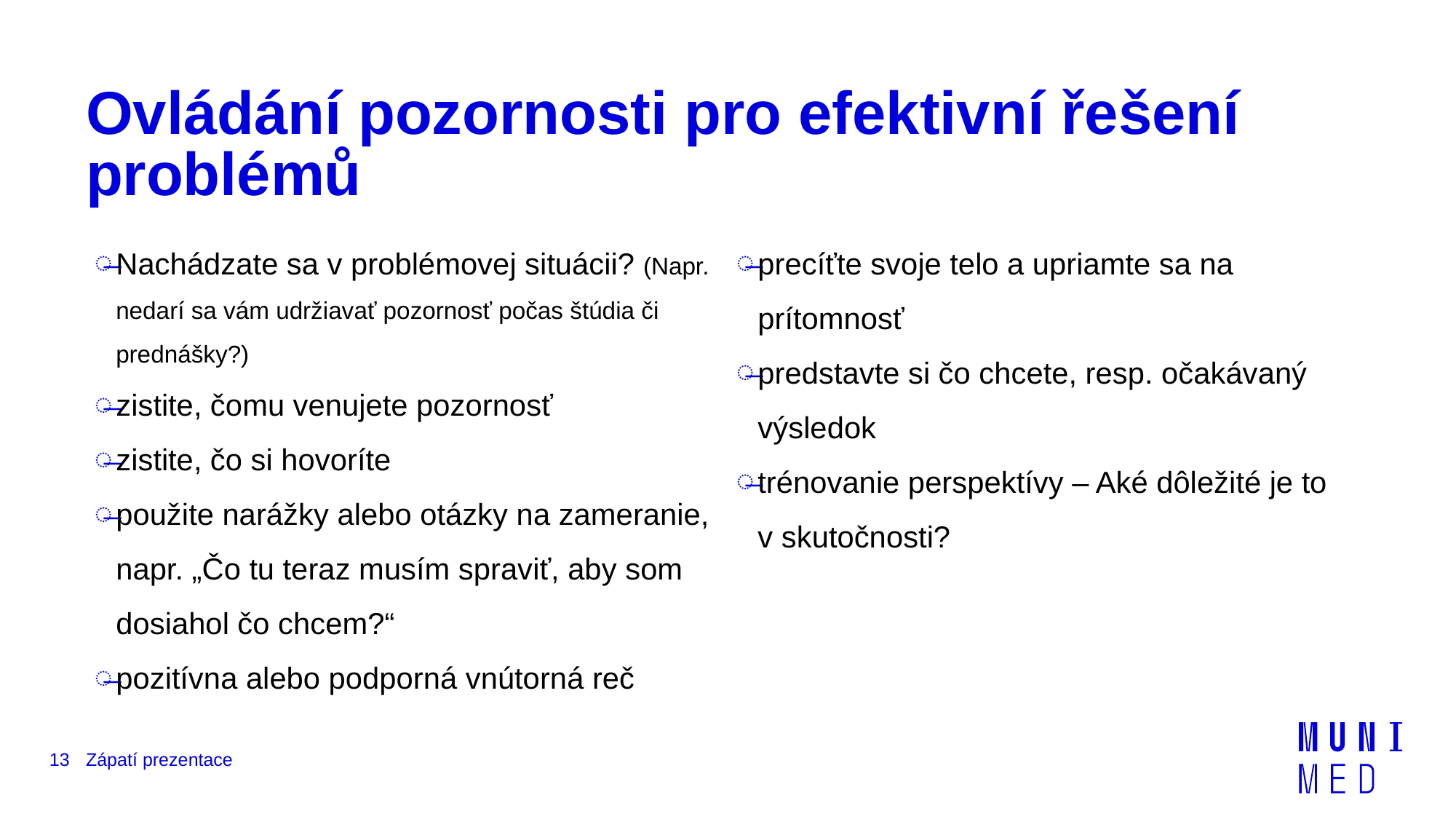

# Ovládání pozornosti pro efektivní řešení problémů
Nachádzate sa v problémovej situácii? (Napr. nedarí sa vám udržiavať pozornosť počas štúdia či prednášky?)
zistite, čomu venujete pozornosť
zistite, čo si hovoríte
použite narážky alebo otázky na zameranie, napr. „Čo tu teraz musím spraviť, aby som dosiahol čo chcem?“
pozitívna alebo podporná vnútorná reč
precíťte svoje telo a upriamte sa na prítomnosť
predstavte si čo chcete, resp. očakávaný výsledok
trénovanie perspektívy – Aké dôležité je to v skutočnosti?
13
Zápatí prezentace